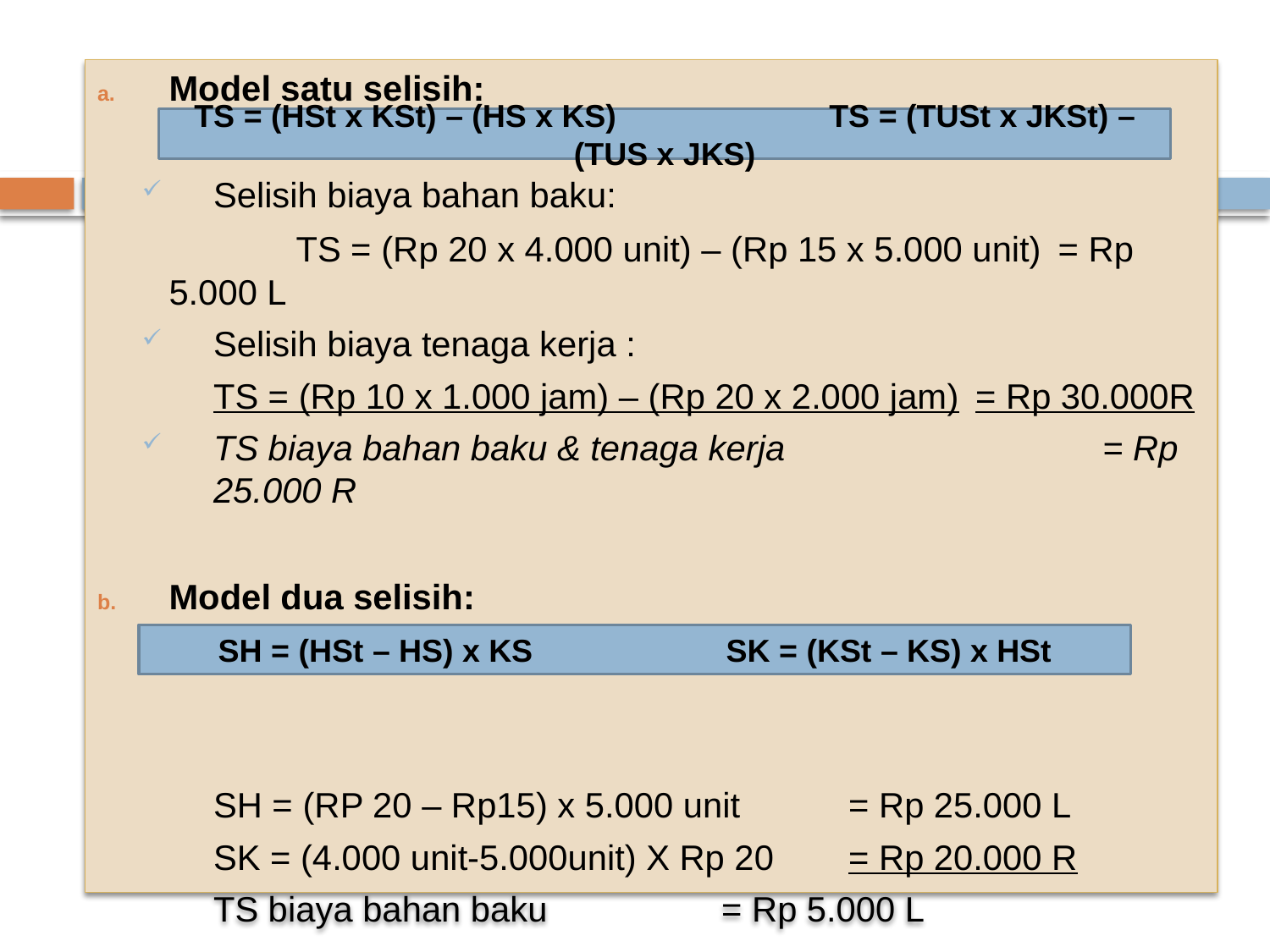

Model satu selisih:

Selisih biaya bahan baku:
		TS = (Rp 20 x 4.000 unit) – (Rp 15 x 5.000 unit)	= Rp   5.000 L
Selisih biaya tenaga kerja :
	TS = (Rp 10 x 1.000 jam) – (Rp 20 x 2.000 jam)	= Rp 30.000R
TS biaya bahan baku & tenaga kerja 			= Rp 25.000 R

Model dua selisih:
Selisih biaya bahan baku:

	SH = (RP 20 – Rp15) x 5.000 unit 	= Rp 25.000 L
	SK = (4.000 unit-5.000unit) X Rp 20	= Rp 20.000 R
	TS biaya bahan baku 		= Rp 5.000 L

TS = (HSt x KSt) – (HS x KS)		TS = (TUSt x JKSt) – (TUS x JKS)
SH = (HSt – HS) x KS		SK = (KSt – KS) x HSt